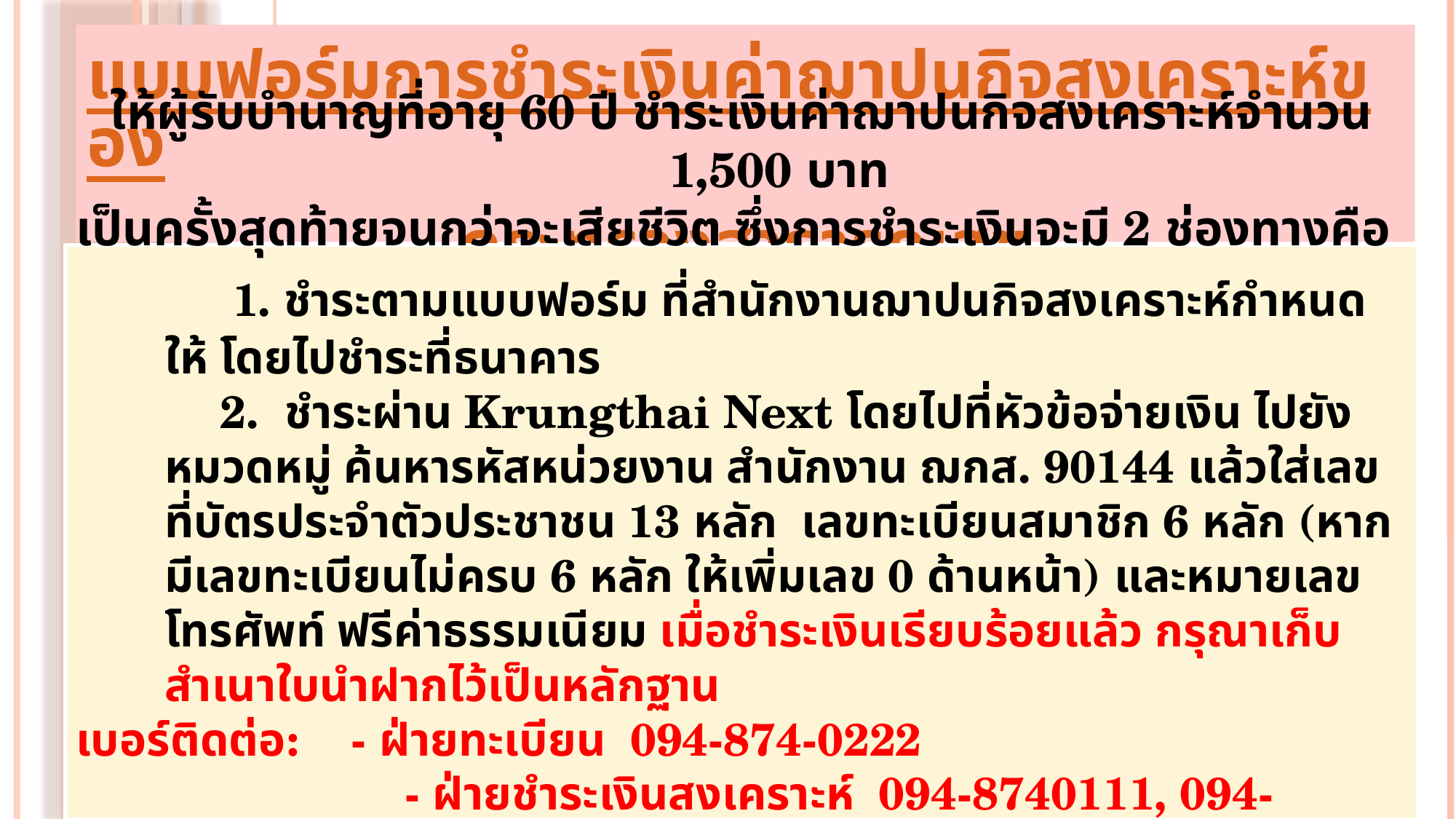

# แบบฟอร์มการชำระเงินค่าฌาปนกิจสงเคราะห์ของ กระทรวงสาธารณสุข
ให้ผู้รับบำนาญที่อายุ 60 ปี ชำระเงินค่าฌาปนกิจสงเคราะห์จำนวน 1,500 บาท
เป็นครั้งสุดท้ายจนกว่าจะเสียชีวิต ซึ่งการชำระเงินจะมี 2 ช่องทางคือ
         1. ชำระตามแบบฟอร์ม ที่สำนักงานฌาปนกิจสงเคราะห์กำหนดให้ โดยไปชำระที่ธนาคาร
           2.  ชำระผ่าน Krungthai Next โดยไปที่หัวข้อจ่ายเงิน ไปยังหมวดหมู่ ค้นหารหัสหน่วยงาน สำนักงาน ฌกส. 90144 แล้วใส่เลขที่บัตรประจำตัวประชาชน 13 หลัก  เลขทะเบียนสมาชิก 6 หลัก (หากมีเลขทะเบียนไม่ครบ 6 หลัก ให้เพิ่มเลข 0 ด้านหน้า) และหมายเลขโทรศัพท์ ฟรีค่าธรรมเนียม เมื่อชำระเงินเรียบร้อยแล้ว กรุณาเก็บสำเนาใบนำฝากไว้เป็นหลักฐาน
เบอร์ติดต่อ:    - ฝ่ายทะเบียน  094-874-0222
		          - ฝ่ายชำระเงินสงเคราะห์  094-8740111, 094-8740333
		          - ฝ่ายใบสำคัญและผู้รับผลประโยชน์ 02-5899107-10 ต่อ 121-124